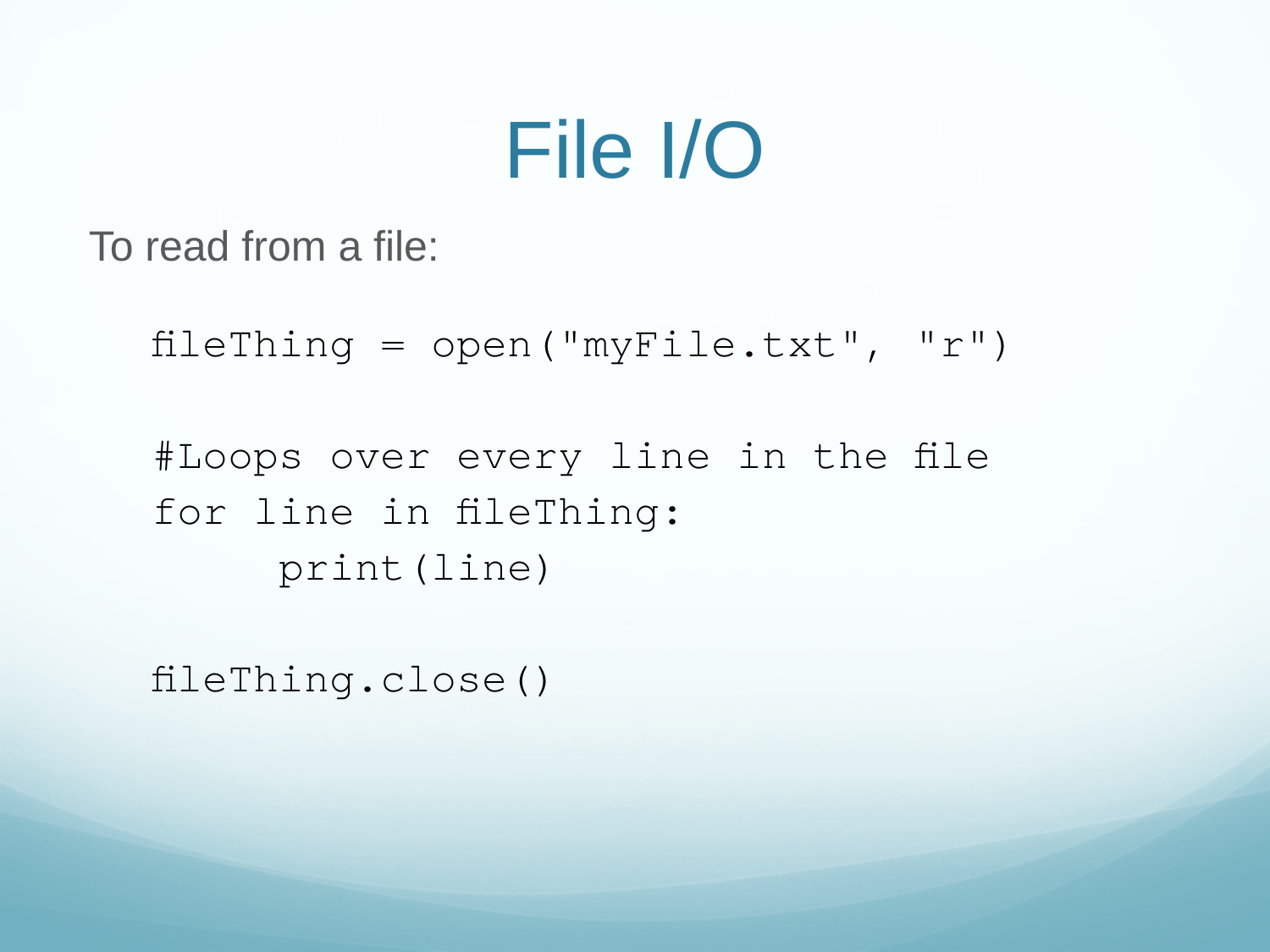

File I/O
To read from a file:

fileThing = open("myFile.txt", "r")

#Loops over every line in the file
for line in fileThing:
	print(line)

fileThing.close()